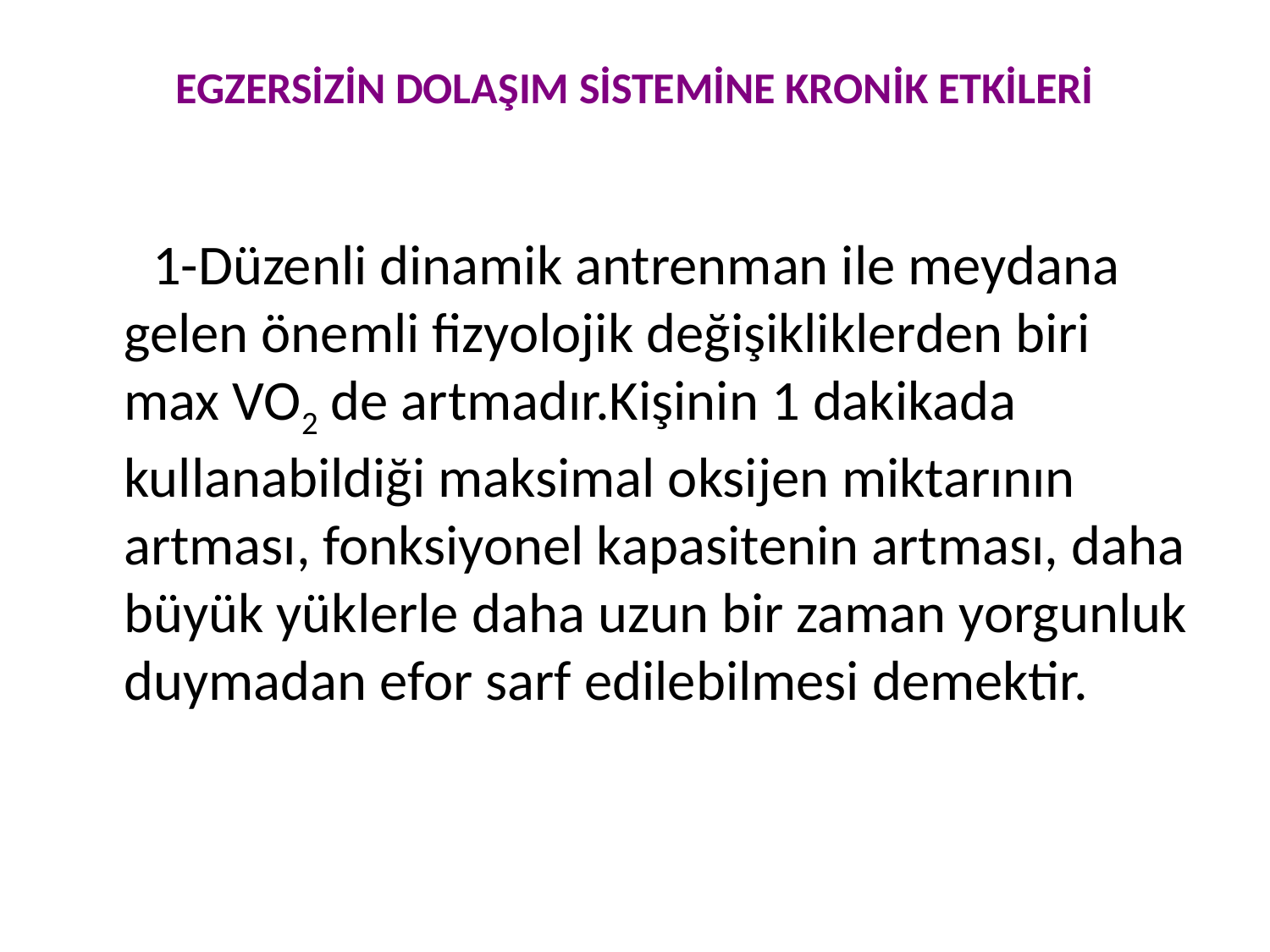

# EGZERSİZİN DOLAŞIM SİSTEMİNE KRONİK ETKİLERİ
      1-Düzenli dinamik antrenman ile meydana gelen önemli fizyolojik değişikliklerden biri max VO2 de artmadır.Kişinin 1 dakikada kullanabildiği maksimal oksijen miktarının artması, fonksiyonel kapasitenin artması, daha büyük yüklerle daha uzun bir zaman yorgunluk duymadan efor sarf edilebilmesi demektir.